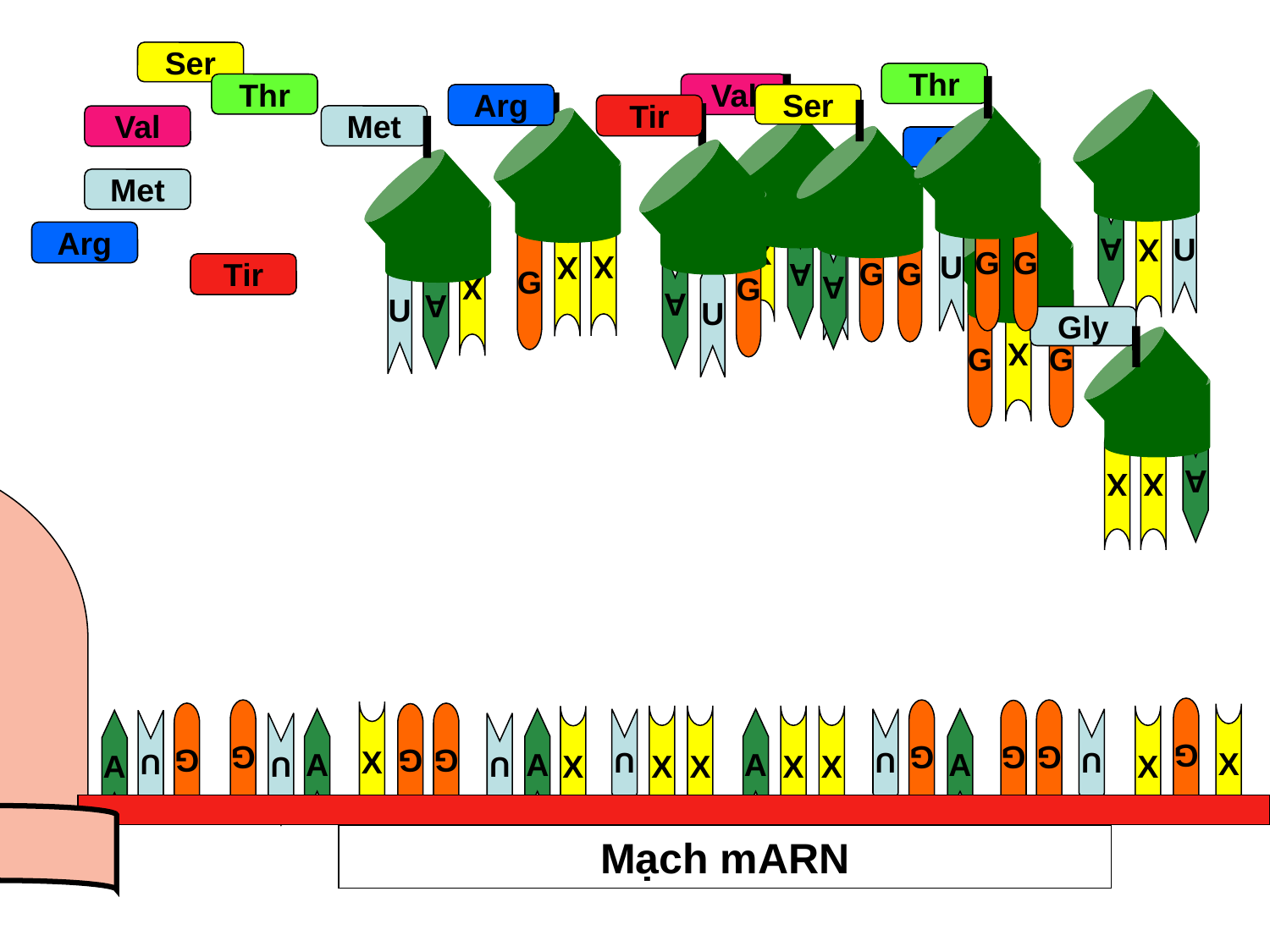

Ser
Thr

G
G
U

Thr
Val

X
U
A

Arg

X
X
G

Ser

G
G
A
Tir

G
A
U

Val
Met

X
A
U

U
A
X
Arg

X
G
G
Met
Arg
Tir
Gly

A
X
X

G
G
G
G
G
X
G
G
G
X
A
A
A
A
X
U
U
X
X
X
U
X
A
X
U
U
U

Mạch mARN